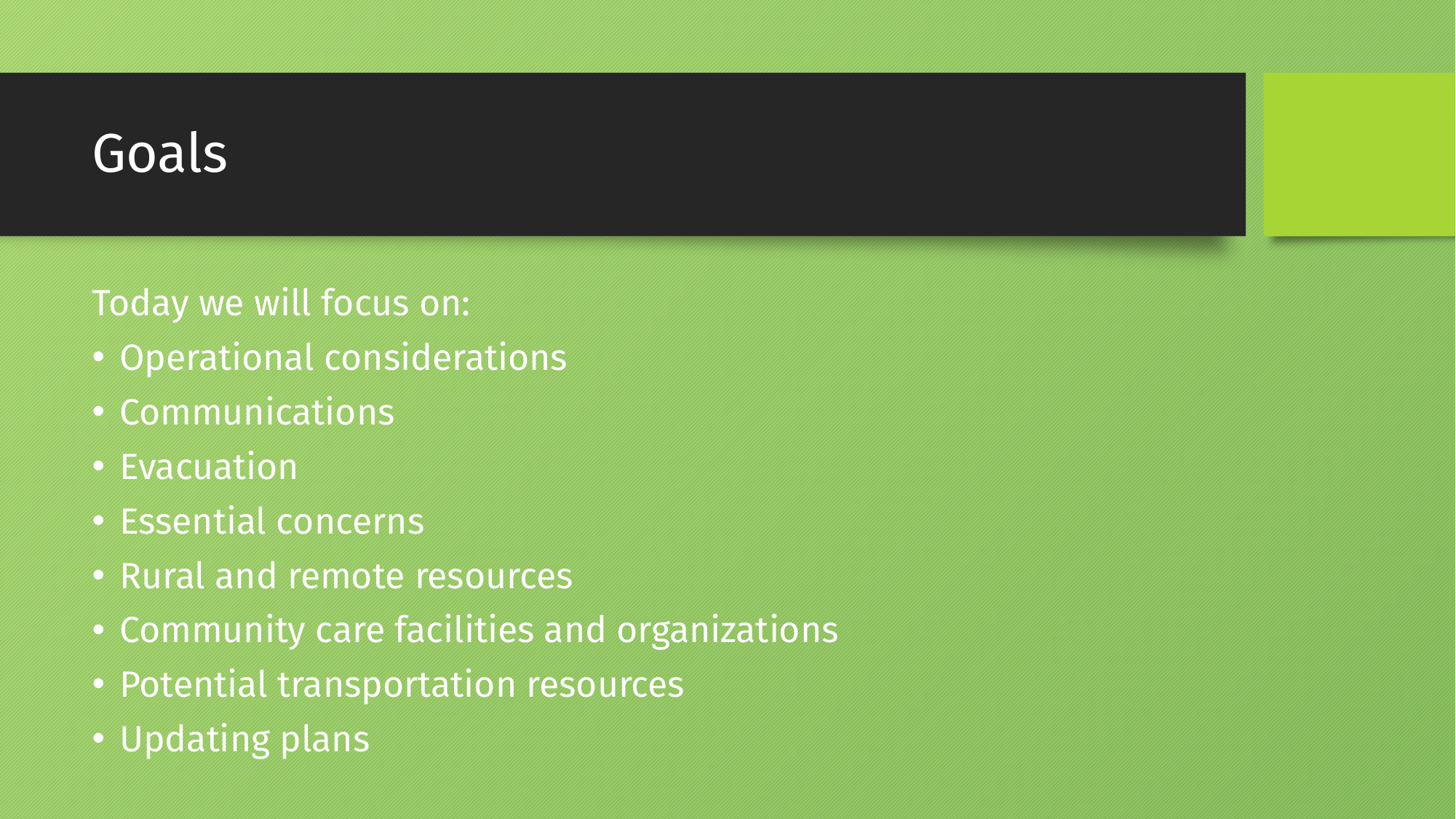

# Goals
Today we will focus on:
Operational considerations
Communications
Evacuation
Essential concerns
Rural and remote resources
Community care facilities and organizations
Potential transportation resources
Updating plans